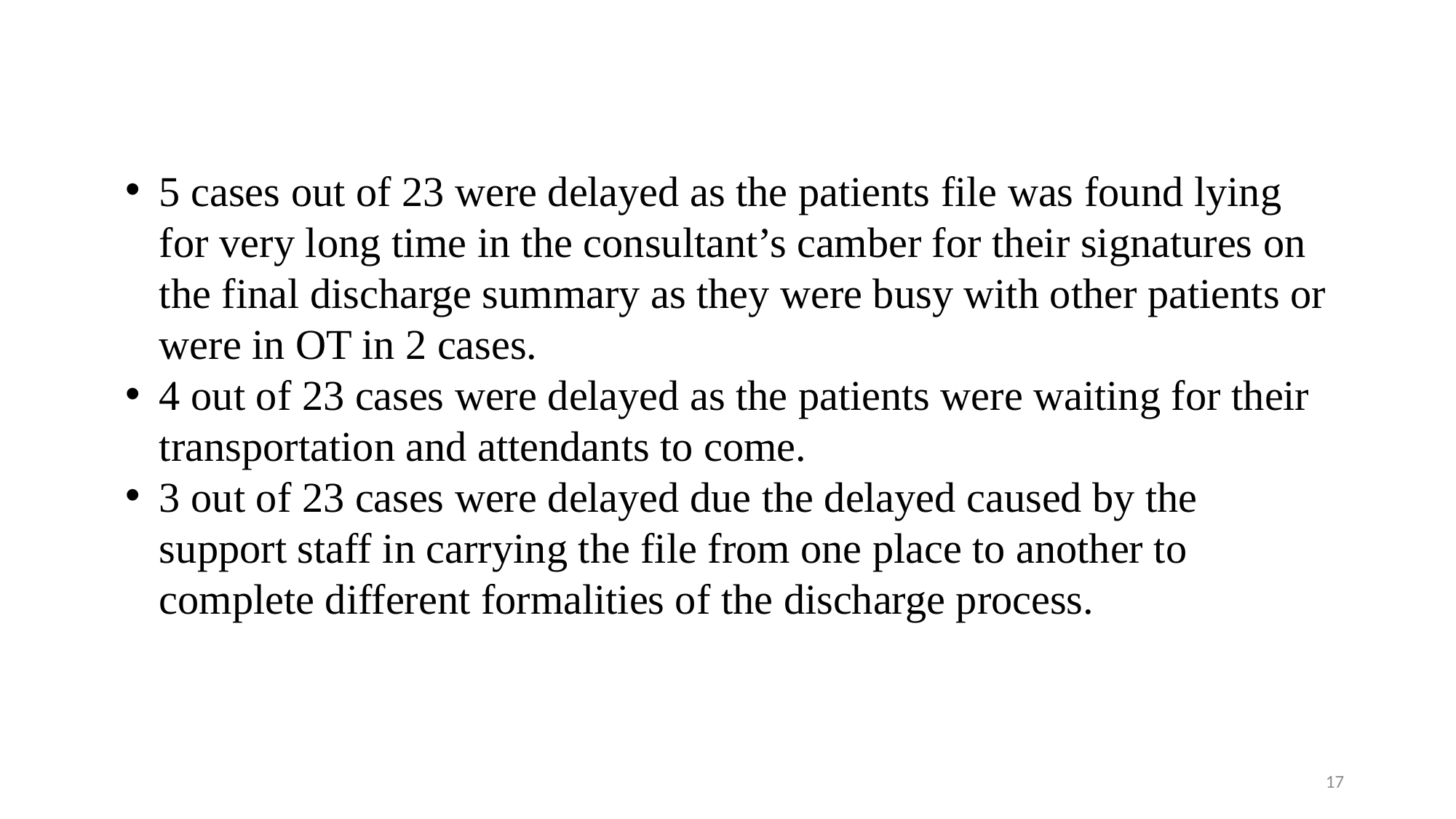

5 cases out of 23 were delayed as the patients file was found lying for very long time in the consultant’s camber for their signatures on the final discharge summary as they were busy with other patients or were in OT in 2 cases.
4 out of 23 cases were delayed as the patients were waiting for their transportation and attendants to come.
3 out of 23 cases were delayed due the delayed caused by the support staff in carrying the file from one place to another to complete different formalities of the discharge process.
17